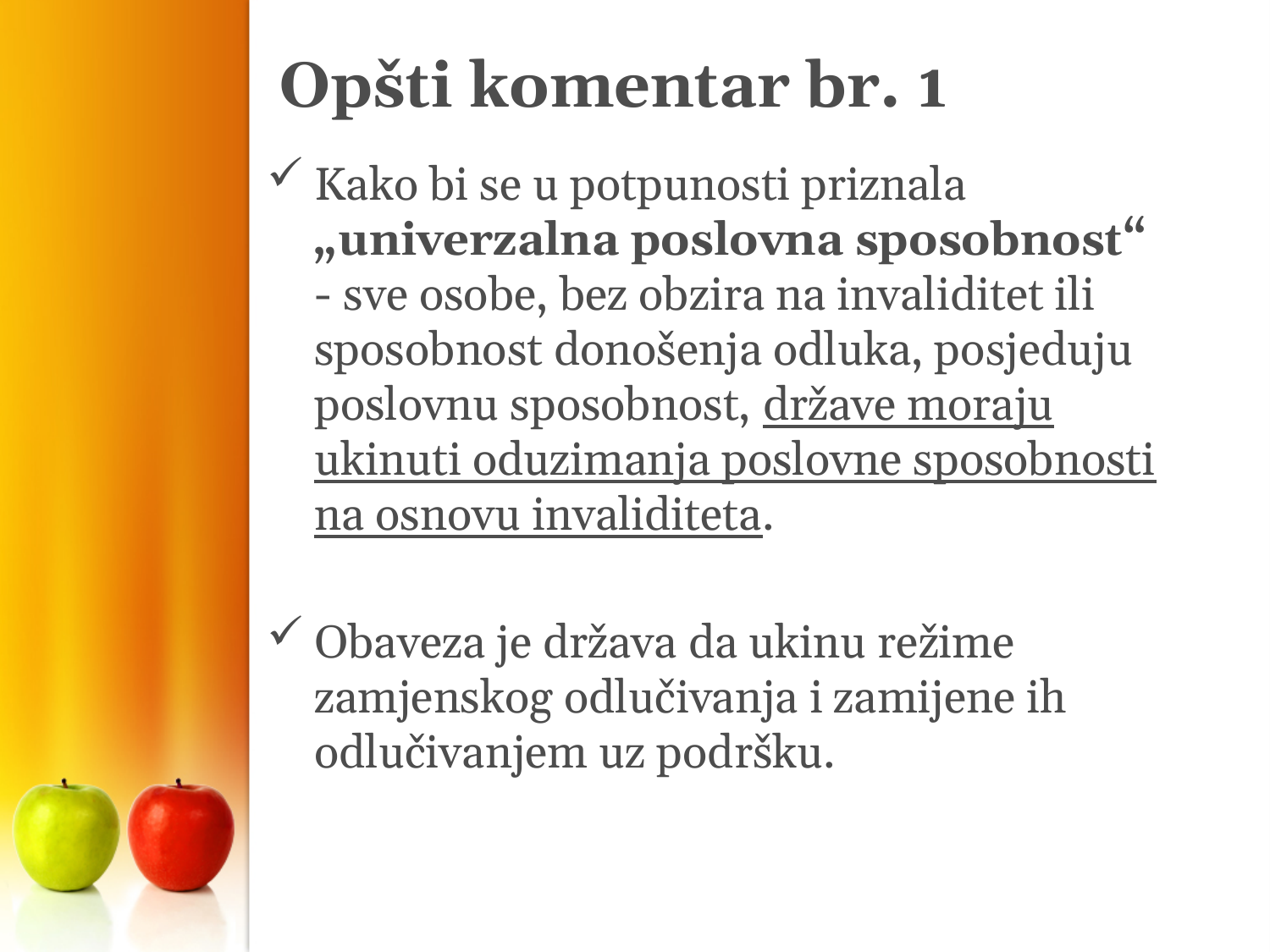

# Opšti komentar br. 1
Kako bi se u potpunosti priznala „univerzalna poslovna sposobnost“ - sve osobe, bez obzira na invaliditet ili sposobnost donošenja odluka, posjeduju poslovnu sposobnost, države moraju ukinuti oduzimanja poslovne sposobnosti na osnovu invaliditeta.

Obaveza je država da ukinu režime zamjenskog odlučivanja i zamijene ih odlučivanjem uz podršku.